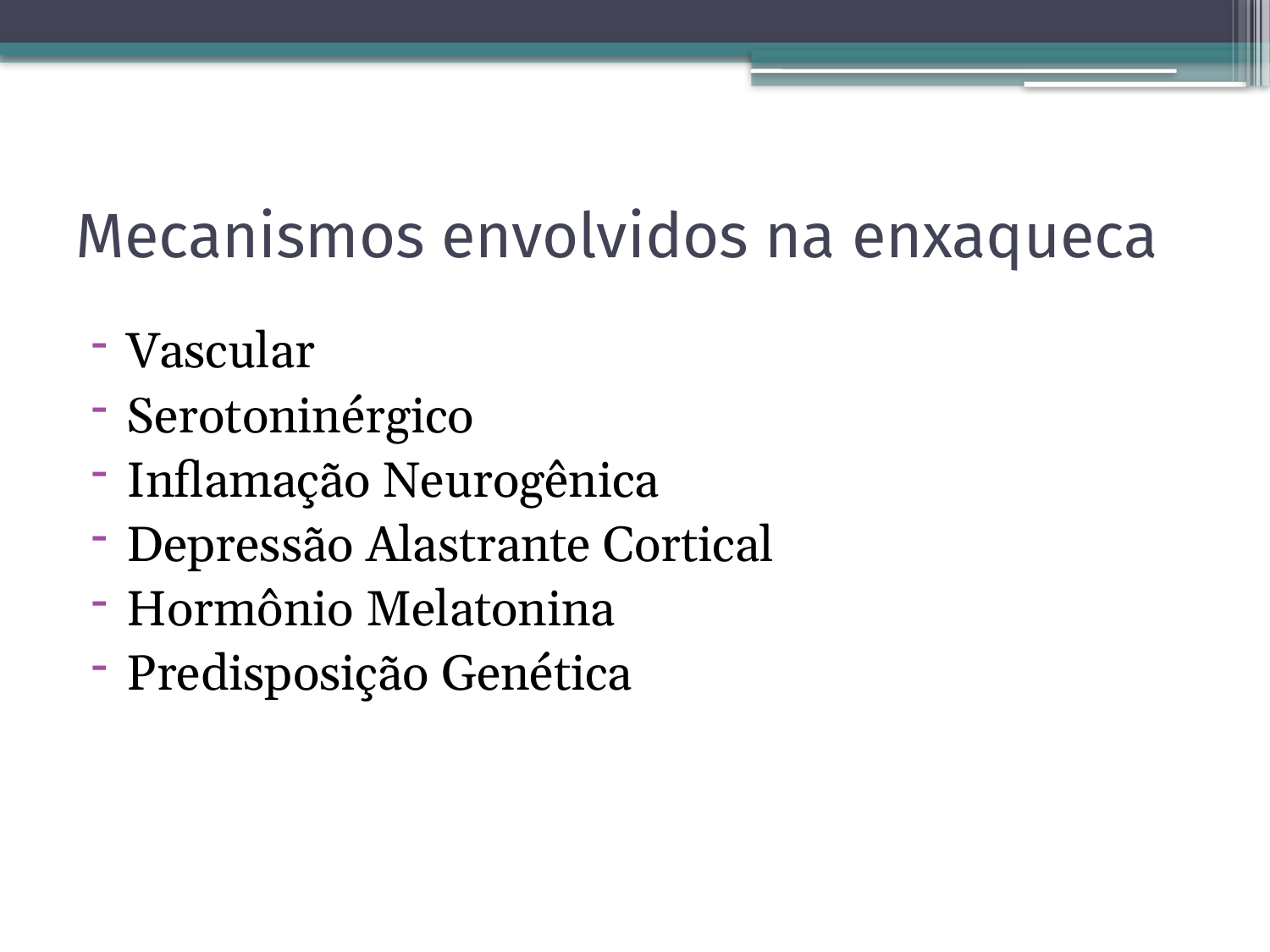

# Mecanismos envolvidos na enxaqueca
Vascular
Serotoninérgico
Inflamação Neurogênica
Depressão Alastrante Cortical
Hormônio Melatonina
Predisposição Genética